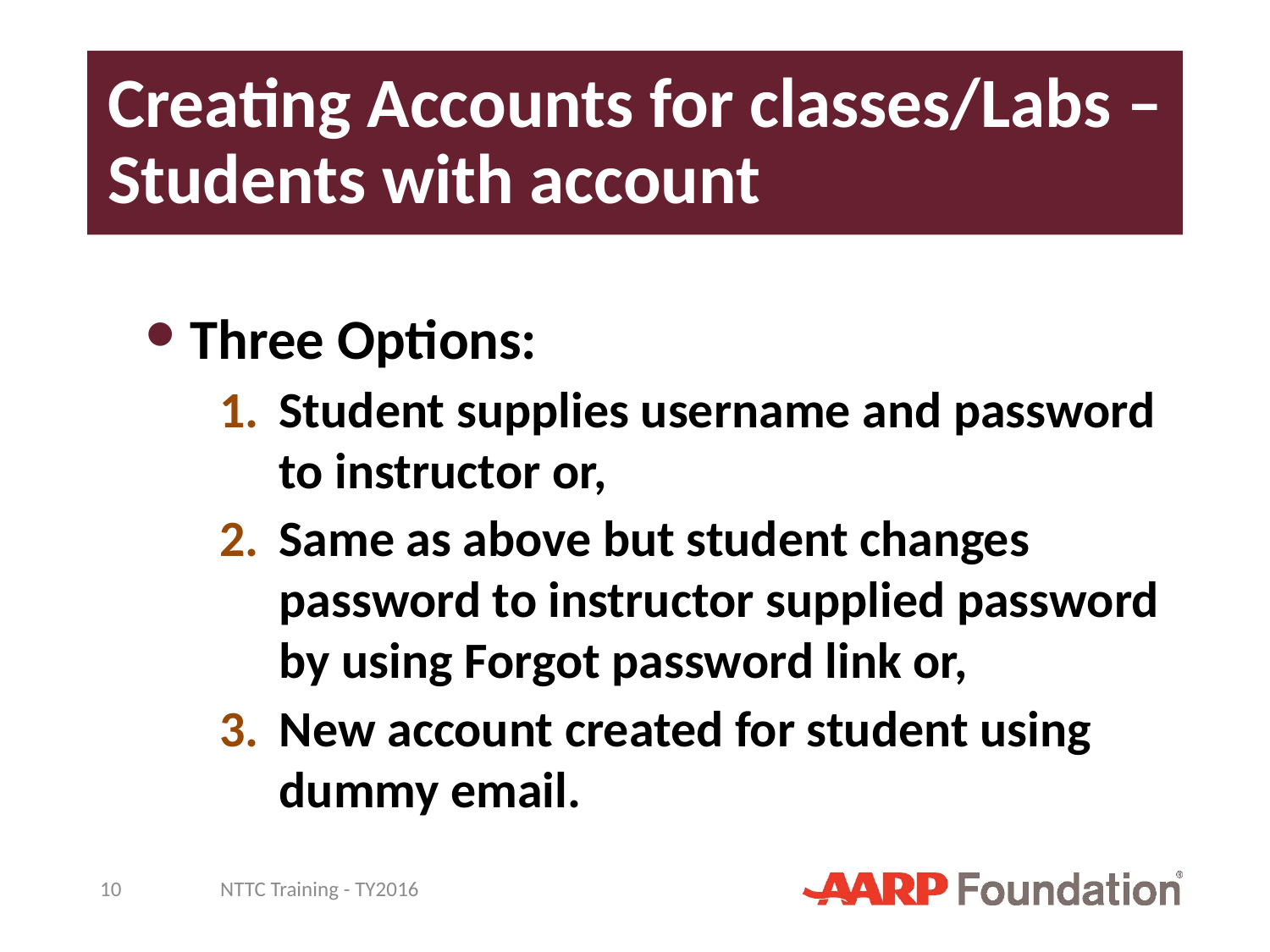

# Creating Accounts for classes/Labs – Students with account
Three Options:
Student supplies username and password to instructor or,
Same as above but student changes password to instructor supplied password by using Forgot password link or,
New account created for student using dummy email.
10
NTTC Training - TY2016